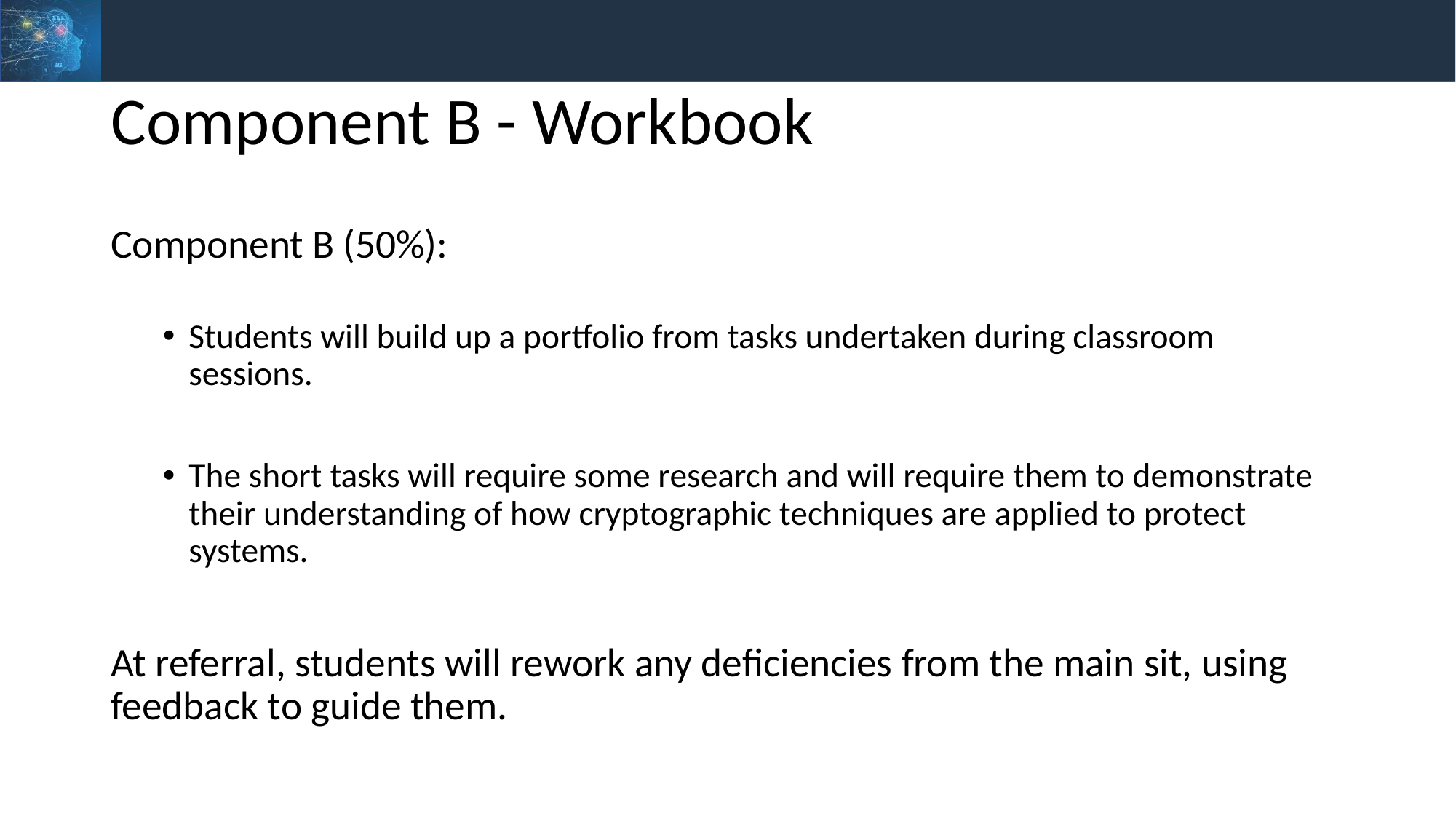

# Component B - Workbook
Component B (50%):

Students will build up a portfolio from tasks undertaken during classroom sessions.

The short tasks will require some research and will require them to demonstrate their understanding of how cryptographic techniques are applied to protect systems.

At referral, students will rework any deficiencies from the main sit, using feedback to guide them.